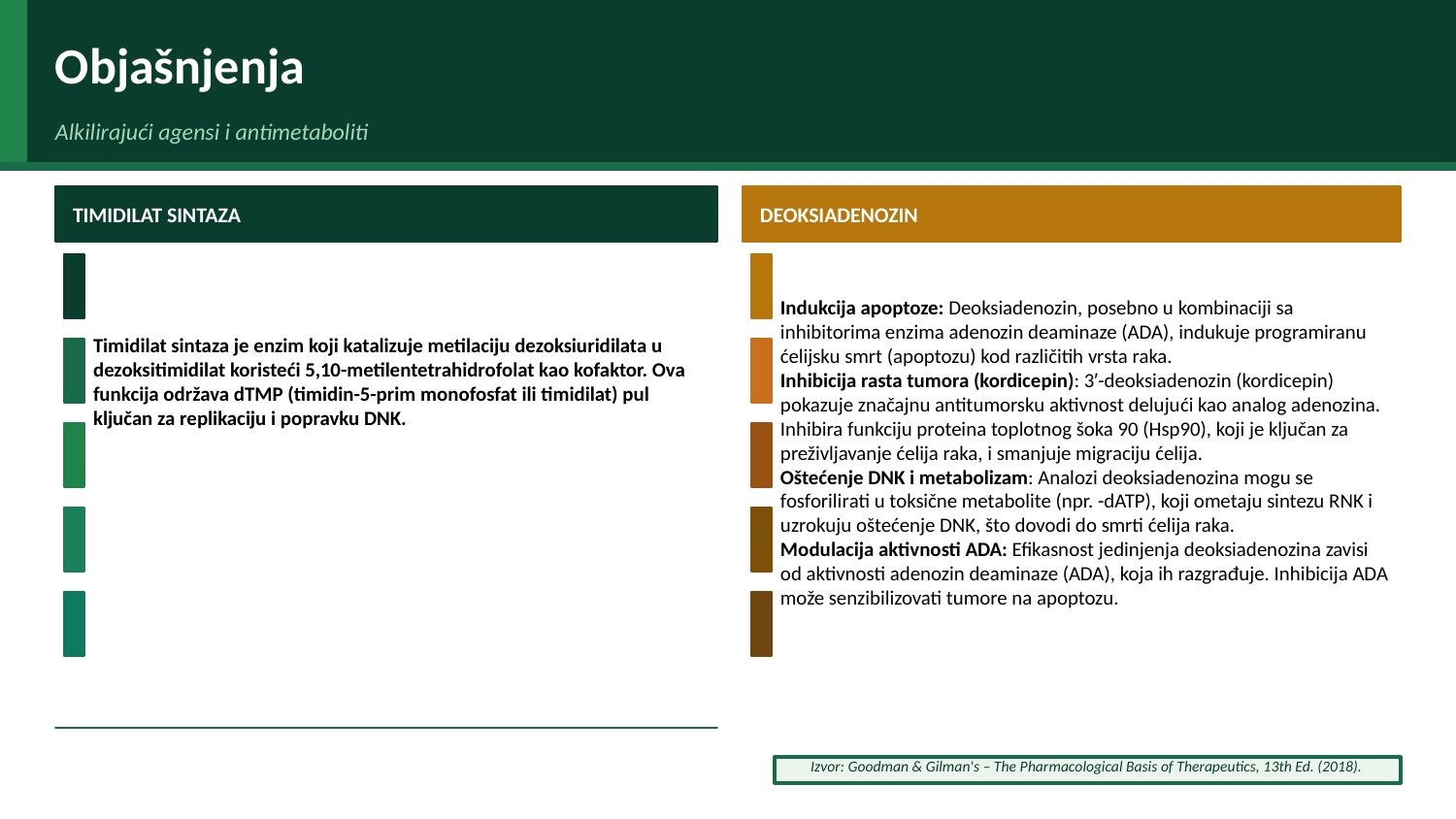

Objašnjenja
Alkilirajući agensi i antimetaboliti

TIMIDILAT SINTAZA
DEOKSIADENOZIN

Timidilat sintaza je enzim koji katalizuje metilaciju dezoksiuridilata u dezoksitimidilat koristeći 5,10-metilentetrahidrofolat kao kofaktor. Ova funkcija održava dTMP (timidin-5-prim monofosfat ili timidilat) pul ključan za replikaciju i popravku DNK.

Indukcija apoptoze: Deoksiadenozin, posebno u kombinaciji sa inhibitorima enzima adenozin deaminaze (ADA), indukuje programiranu ćelijsku smrt (apoptozu) kod različitih vrsta raka.
Inhibicija rasta tumora (kordicepin): 3′-deoksiadenozin (kordicepin) pokazuje značajnu antitumorsku aktivnost delujući kao analog adenozina. Inhibira funkciju proteina toplotnog šoka 90 (Hsp90), koji je ključan za preživljavanje ćelija raka, i smanjuje migraciju ćelija.
Oštećenje DNK i metabolizam: Analozi deoksiadenozina mogu se fosforilirati u toksične metabolite (npr. -dATP), koji ometaju sintezu RNK i uzrokuju oštećenje DNK, što dovodi do smrti ćelija raka.
Modulacija aktivnosti ADA: Efikasnost jedinjenja deoksiadenozina zavisi od aktivnosti adenozin deaminaze (ADA), koja ih razgrađuje. Inhibicija ADA može senzibilizovati tumore na apoptozu.

Izvor: Goodman & Gilman's – The Pharmacological Basis of Therapeutics, 13th Ed. (2018).